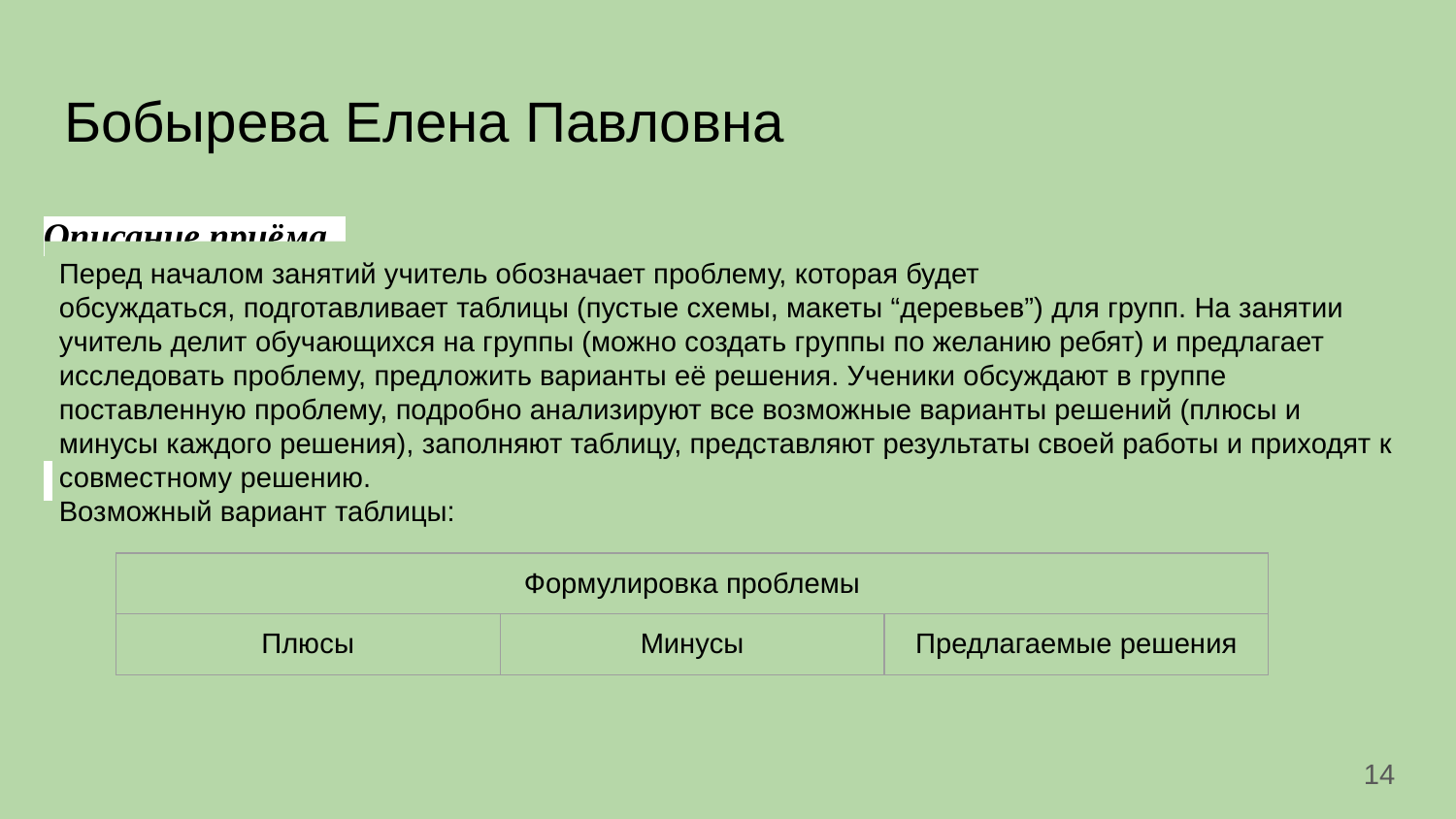

# Бобырева Елена Павловна

Описание приёма.

Перед началом занятий учитель обозначает проблему, которая будет
обсуждаться, подготавливает таблицы (пустые схемы, макеты “деревьев”) для групп. На занятии учитель делит обучающихся на группы (можно создать группы по желанию ребят) и предлагает исследовать проблему, предложить варианты её решения. Ученики обсуждают в группе поставленную проблему, подробно анализируют все возможные варианты решений (плюсы и минусы каждого решения), заполняют таблицу, представляют результаты своей работы и приходят к совместному решению.
Возможный вариант таблицы:
| Формулировка проблемы |  |  |
| --- | --- | --- |
| Плюсы | Минусы | Предлагаемые решения |
14